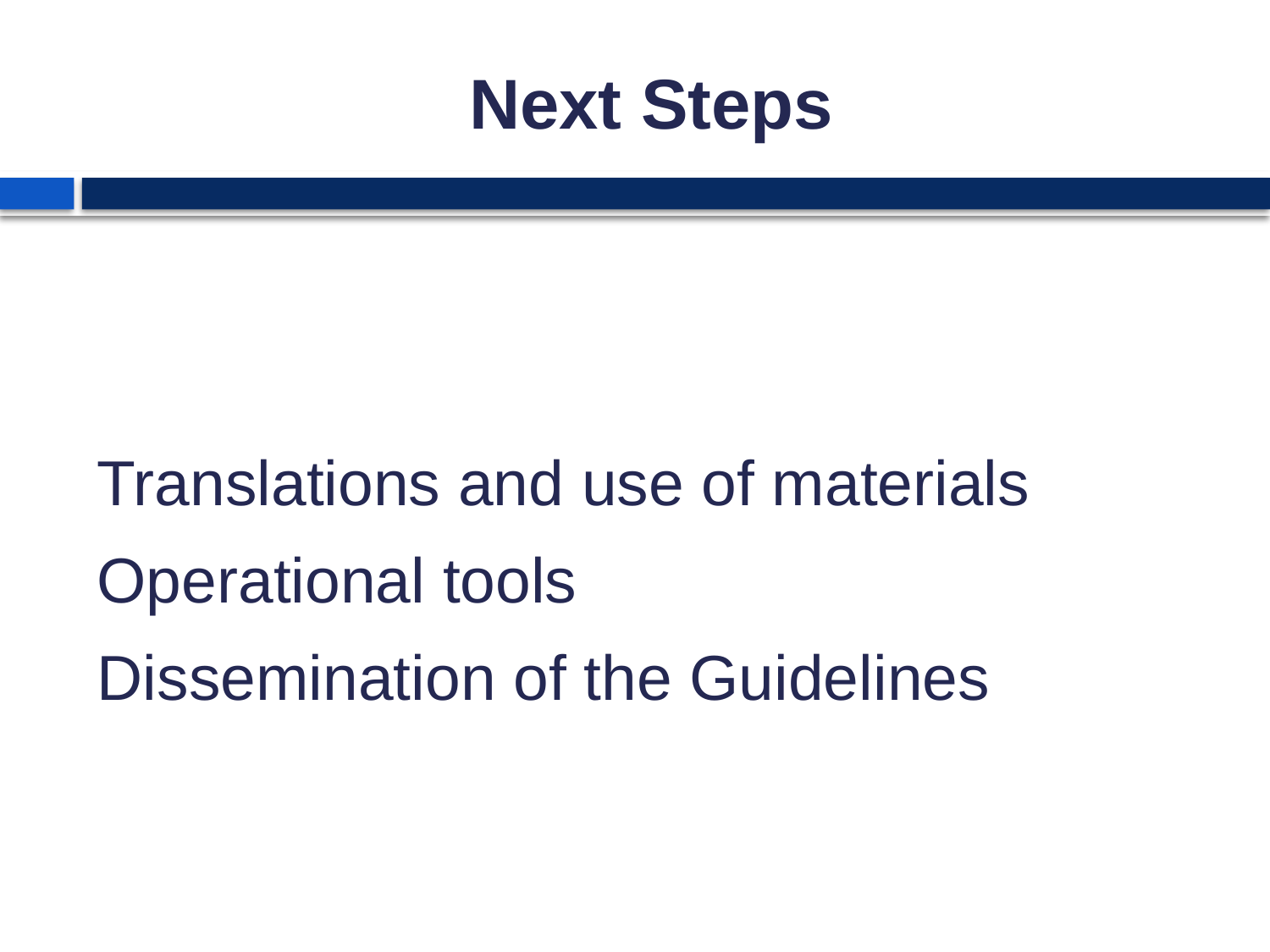

# Next Steps
Translations and use of materials
Operational tools
Dissemination of the Guidelines